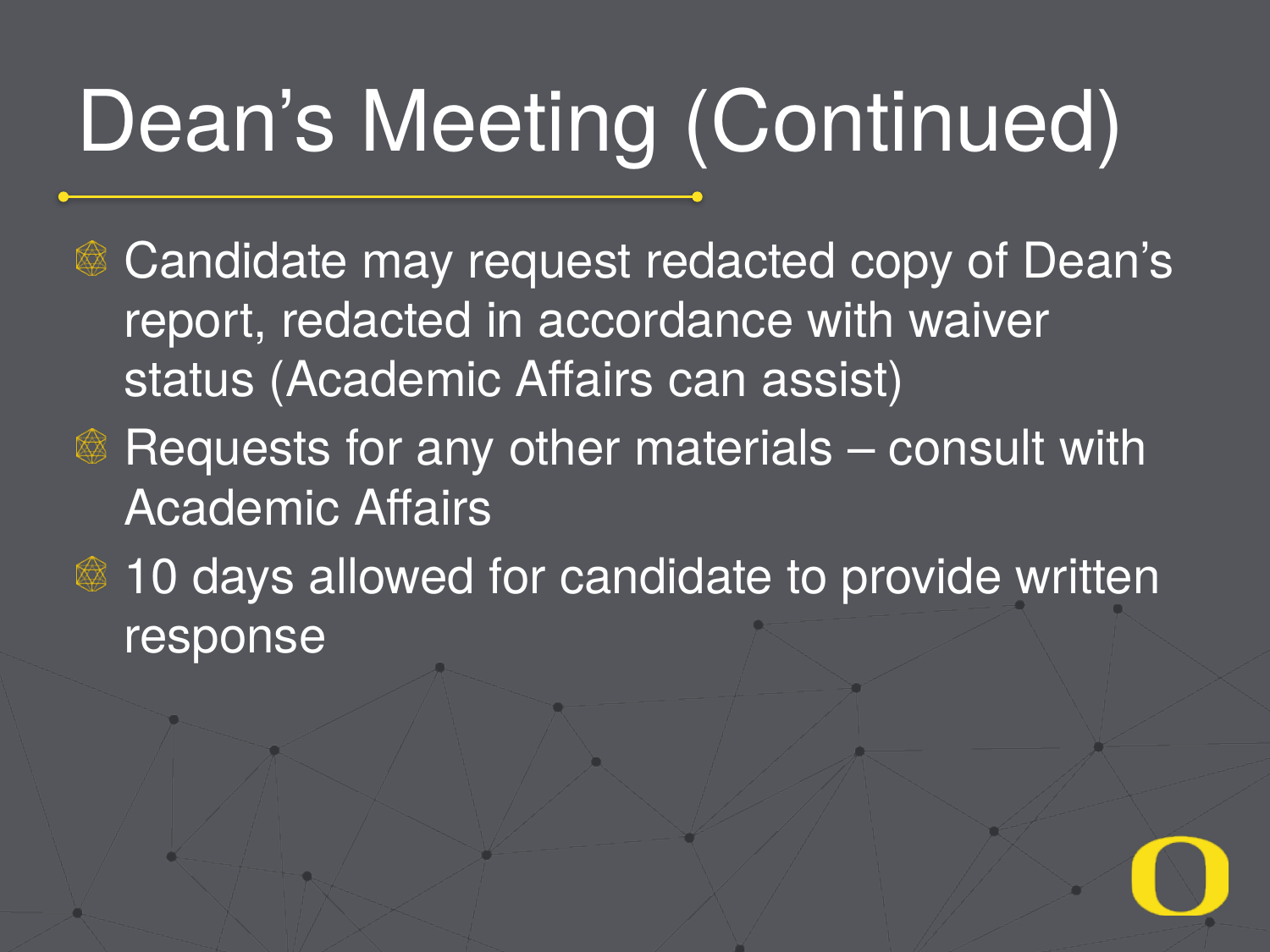

# Dean’s Meeting (Continued)
Candidate may request redacted copy of Dean’s report, redacted in accordance with waiver status (Academic Affairs can assist)
Requests for any other materials – consult with Academic Affairs
10 days allowed for candidate to provide written response